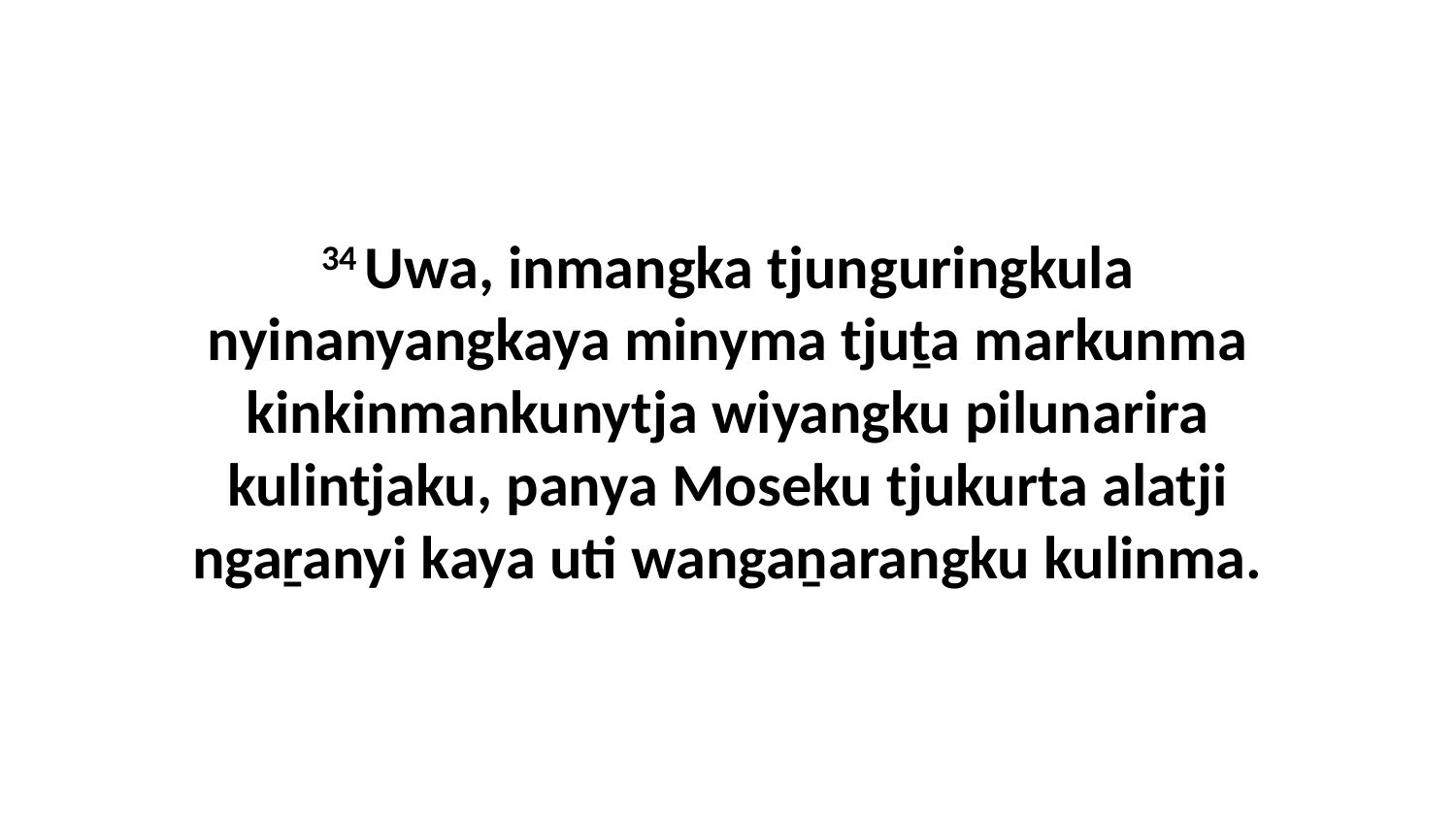

34 Uwa, inmangka tjunguringkula nyinanyangkaya minyma tjuṯa markunma kinkinmankunytja wiyangku pilunarira kulintjaku, panya Moseku tjukurta alatji ngaṟanyi kaya uti wangaṉarangku kulinma.